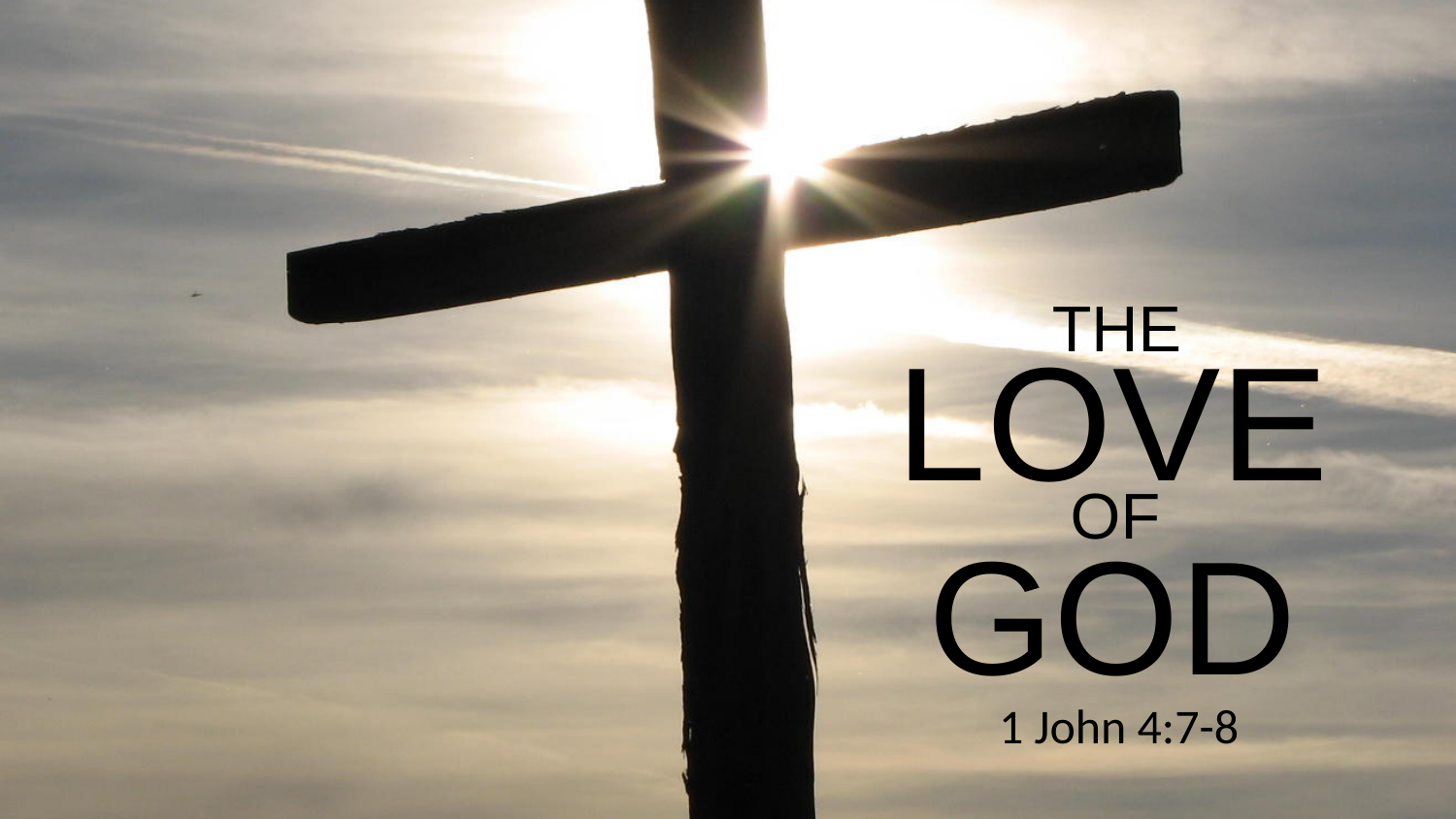

The
# Love God
of
1 John 4:7-8